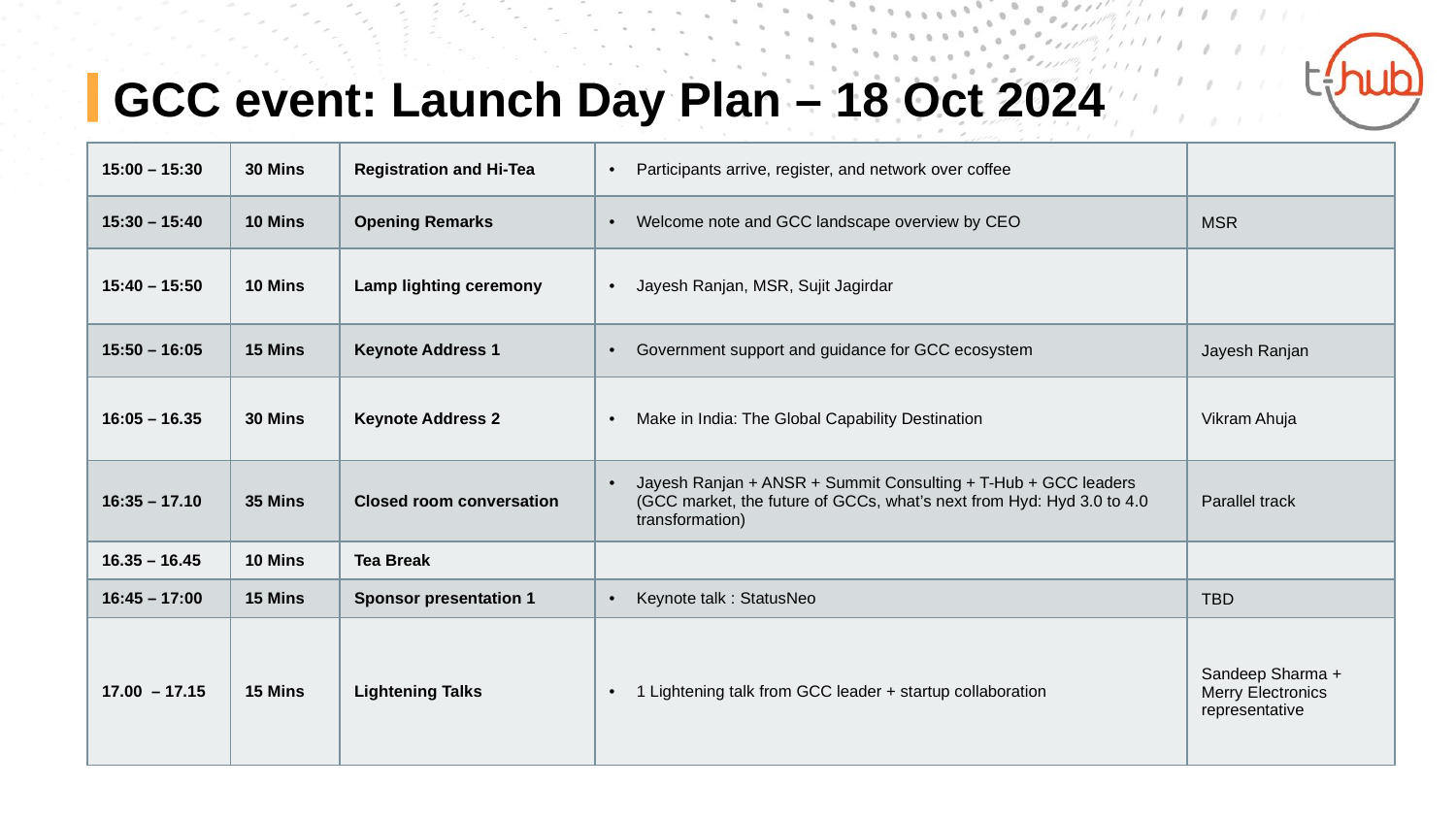

GCC event: Launch Day Plan – 18 Oct 2024

| 15:00 – 15:30 | 30 Mins | Registration and Hi-Tea | Participants arrive, register, and network over coffee |  |
| --- | --- | --- | --- | --- |
| 15:30 – 15:40 | 10 Mins | Opening Remarks | Welcome note and GCC landscape overview by CEO | MSR |
| 15:40 – 15:50 | 10 Mins | Lamp lighting ceremony | Jayesh Ranjan, MSR, Sujit Jagirdar |  |
| 15:50 – 16:05 | 15 Mins | Keynote Address 1 | Government support and guidance for GCC ecosystem | Jayesh Ranjan |
| 16:05 – 16.35 | 30 Mins | Keynote Address 2 | Make in India: The Global Capability Destination | Vikram Ahuja |
| 16:35 – 17.10 | 35 Mins | Closed room conversation | Jayesh Ranjan + ANSR + Summit Consulting + T-Hub + GCC leaders (GCC market, the future of GCCs, what’s next from Hyd: Hyd 3.0 to 4.0 transformation) | Parallel track |
| 16.35 – 16.45 | 10 Mins | Tea Break |  |  |
| 16:45 – 17:00 | 15 Mins | Sponsor presentation 1 | Keynote talk : StatusNeo | TBD |
| 17.00 – 17.15 | 15 Mins | Lightening Talks | 1 Lightening talk from GCC leader + startup collaboration | Sandeep Sharma + Merry Electronics representative |